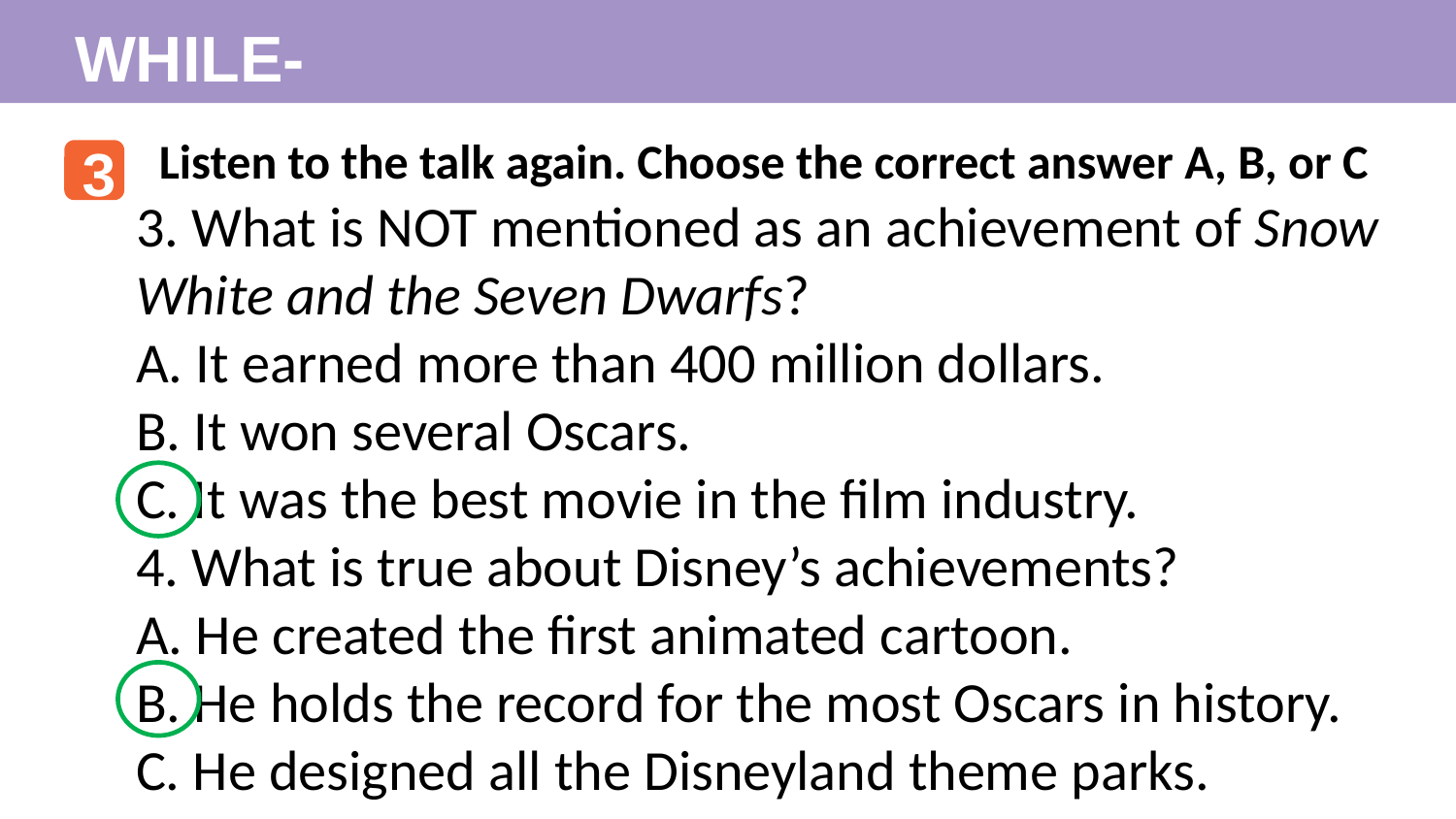

WHILE-LISTENING
Listen to the talk again. Choose the correct answer A, B, or C
3

3. What is NOT mentioned as an achievement of Snow White and the Seven Dwarfs?
A. It earned more than 400 million dollars.
B. It won several Oscars.
C. It was the best movie in the film industry.
4. What is true about Disney’s achievements?
A. He created the first animated cartoon.
B. He holds the record for the most Oscars in history.
C. He designed all the Disneyland theme parks.